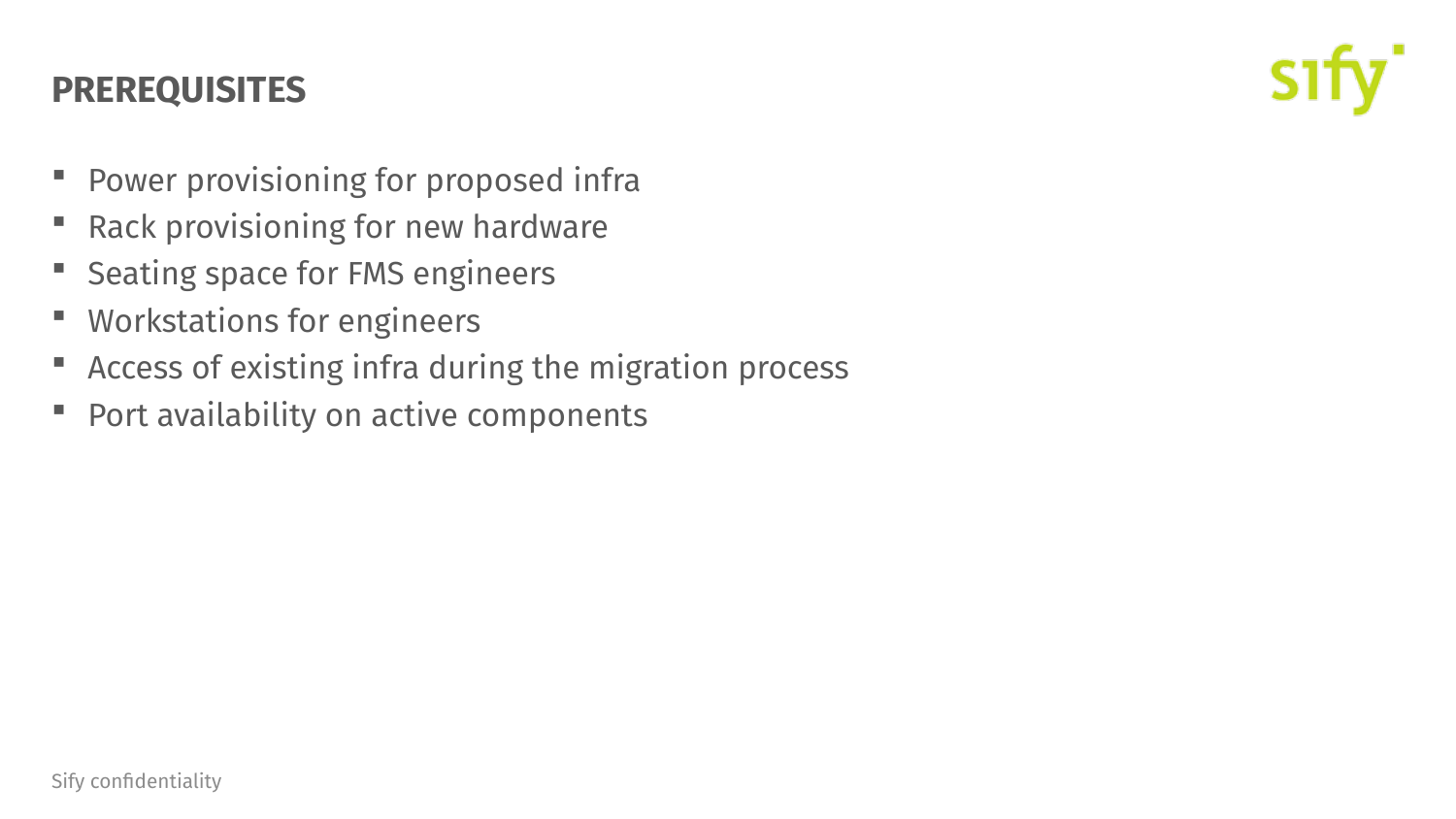

# Prerequisites
Power provisioning for proposed infra
Rack provisioning for new hardware
Seating space for FMS engineers
Workstations for engineers
Access of existing infra during the migration process
Port availability on active components